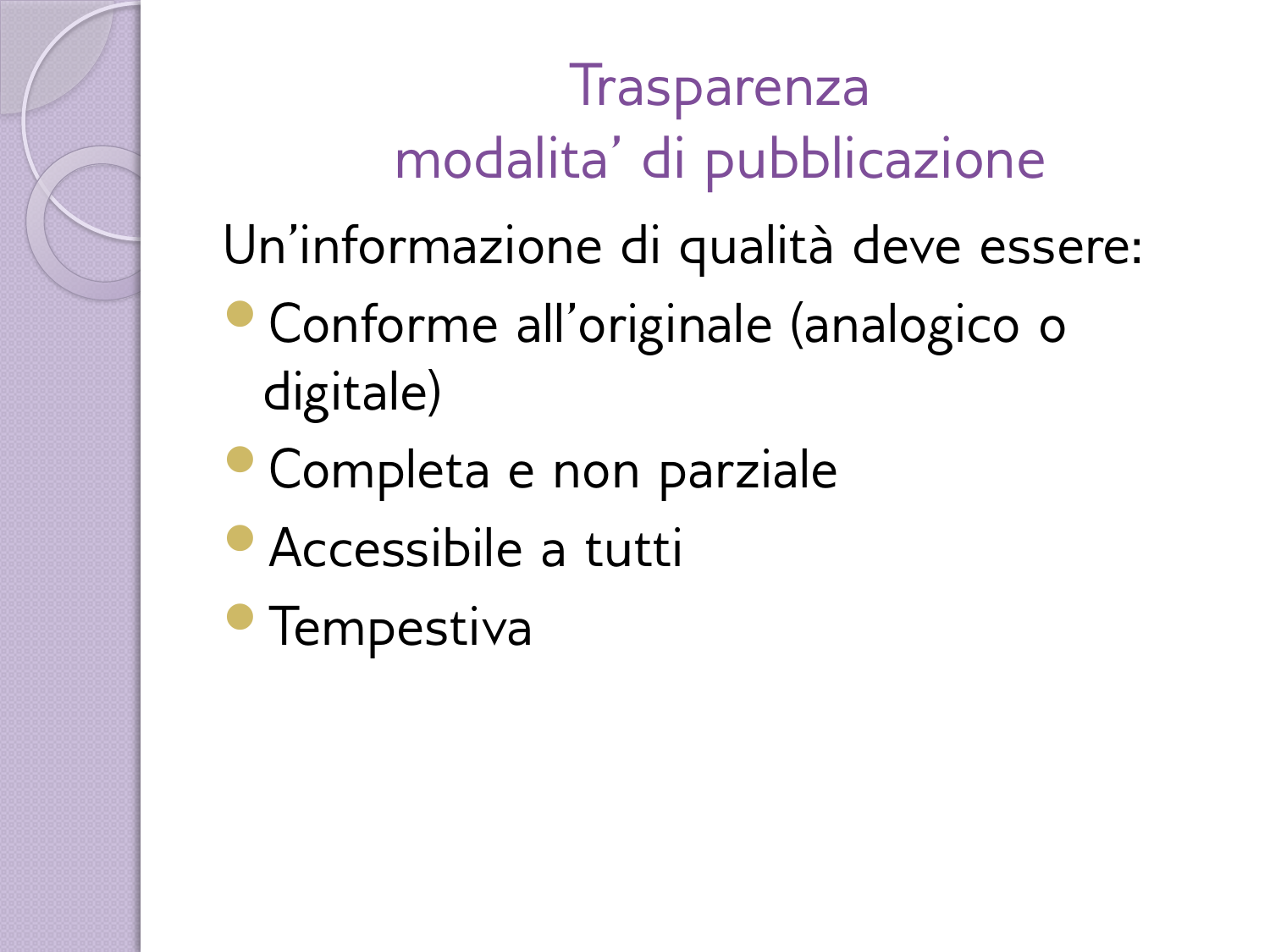

# Trasparenza modalita’ di pubblicazione
Un’informazione di qualità deve essere:
Conforme all’originale (analogico o digitale)
Completa e non parziale
Accessibile a tutti
Tempestiva